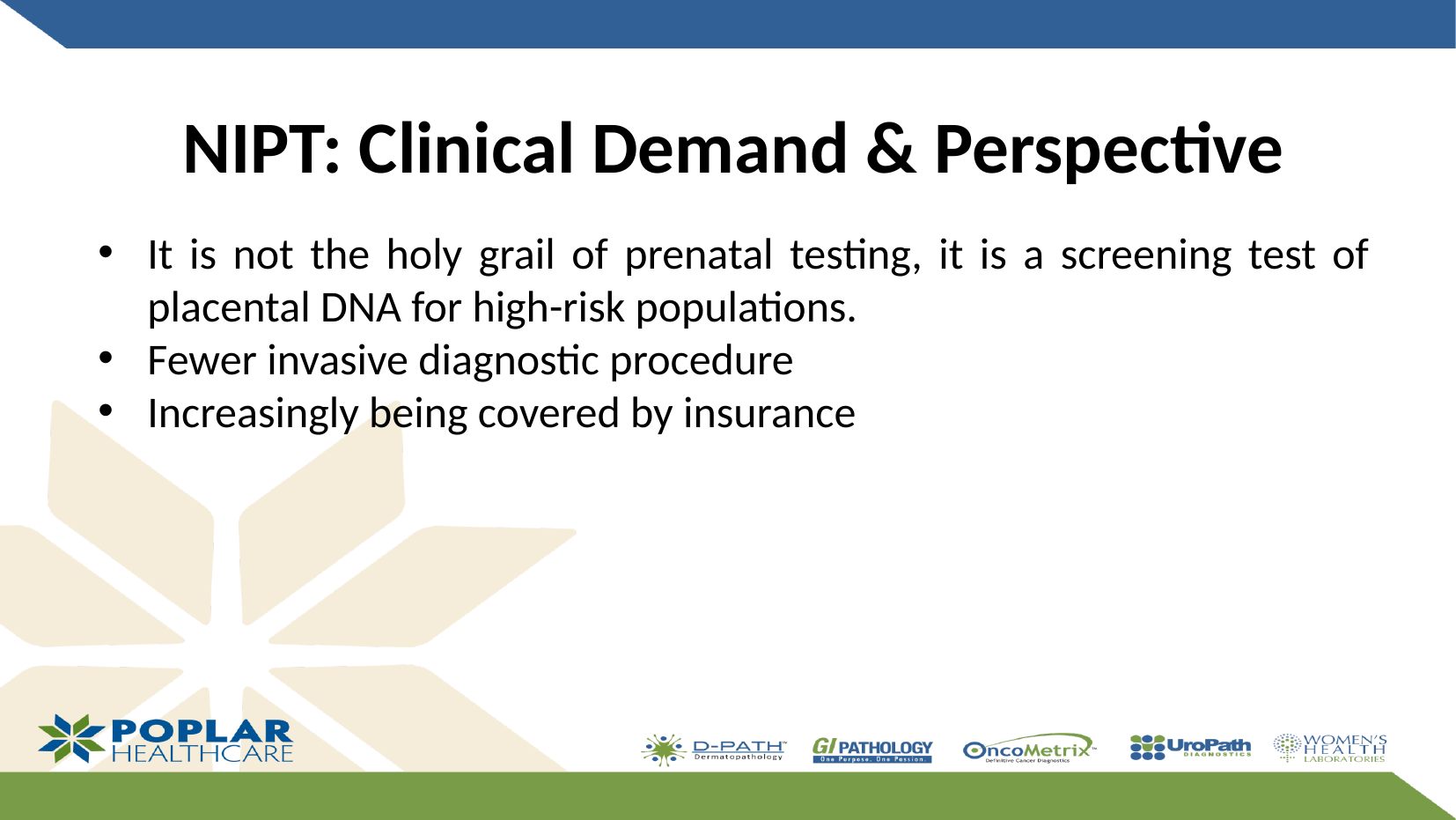

NIPT: Clinical Demand & Perspective
It is not the holy grail of prenatal testing, it is a screening test of placental DNA for high-risk populations.
Fewer invasive diagnostic procedure
Increasingly being covered by insurance